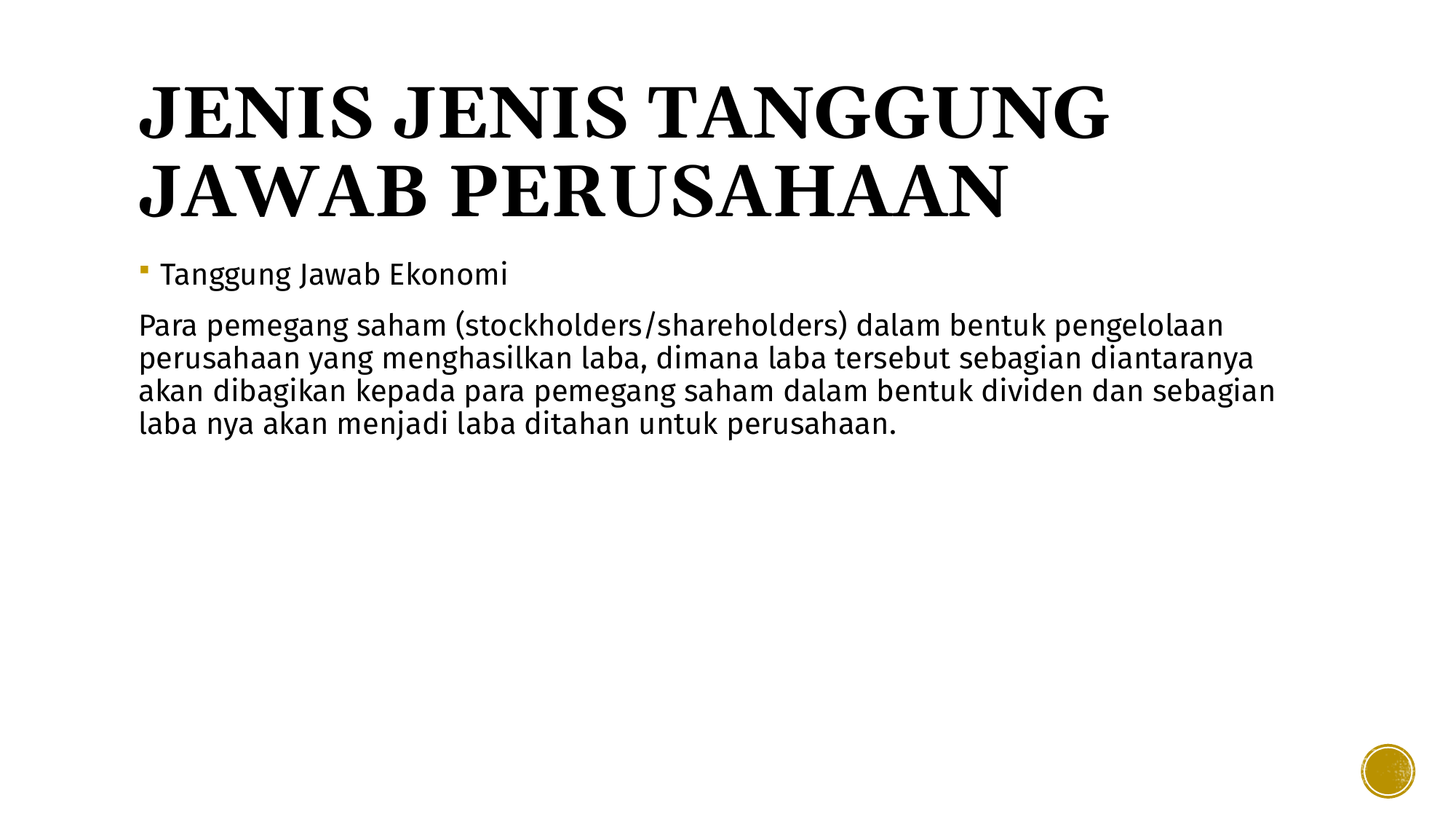

# JENIS JENIS TANGGUNG JAWAB PERUSAHAAN
Tanggung Jawab Ekonomi
Para pemegang saham (stockholders/shareholders) dalam bentuk pengelolaan perusahaan yang menghasilkan laba, dimana laba tersebut sebagian diantaranya akan dibagikan kepada para pemegang saham dalam bentuk dividen dan sebagian laba nya akan menjadi laba ditahan untuk perusahaan.